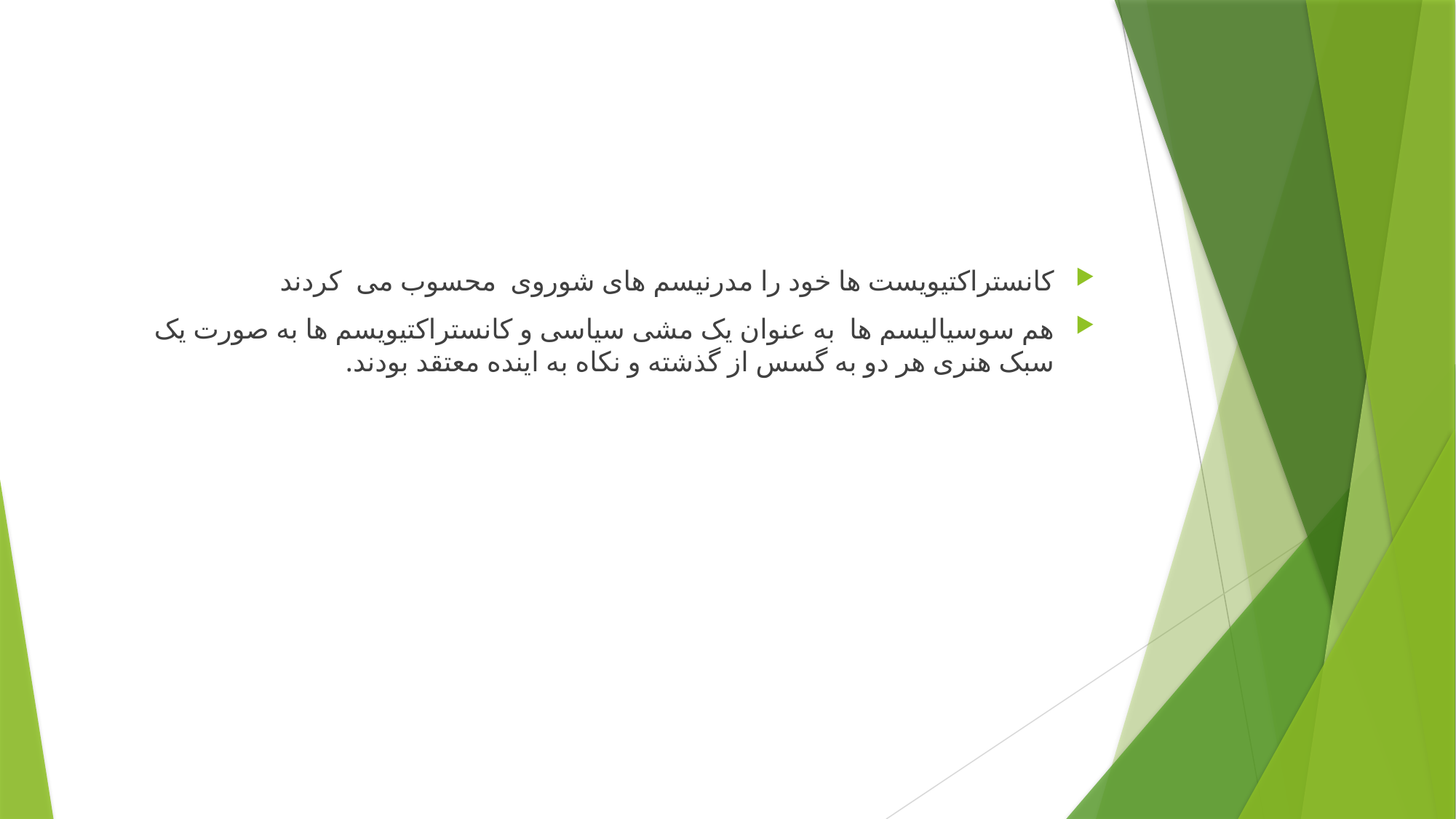

کانستراکتیویست ها خود را مدرنیسم های شوروی  محسوب می  کردند
هم سوسیالیسم ها  به عنوان یک مشی سیاسی و کانستراکتیویسم ها به صورت یک سبک هنری هر دو به گسس از گذشته و نکاه به اینده معتقد بودند.